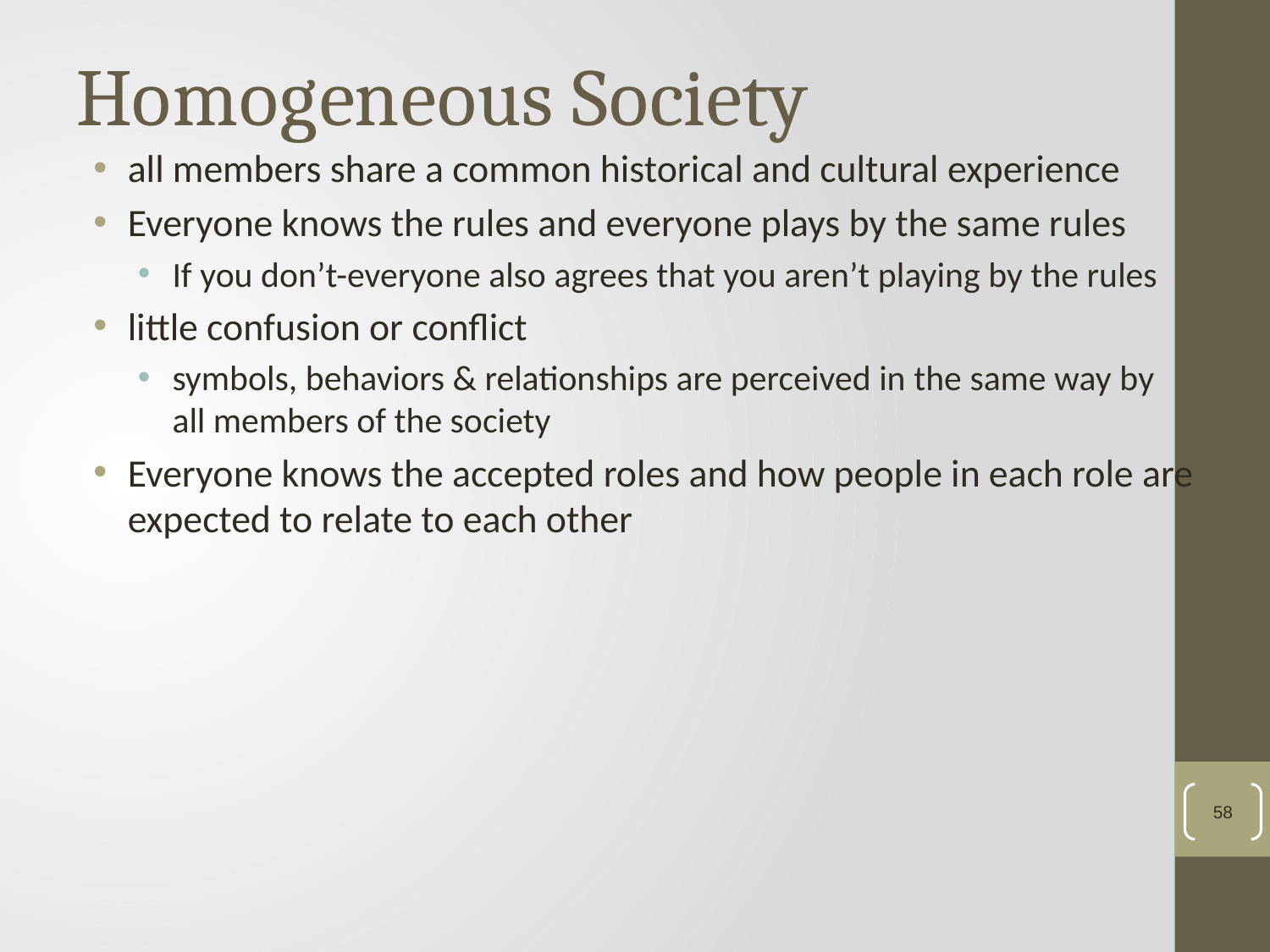

# Homogeneous Society
all members share a common historical and cultural experience
Everyone knows the rules and everyone plays by the same rules
If you don’t-everyone also agrees that you aren’t playing by the rules
little confusion or conflict
symbols, behaviors & relationships are perceived in the same way by all members of the society
Everyone knows the accepted roles and how people in each role are expected to relate to each other

58